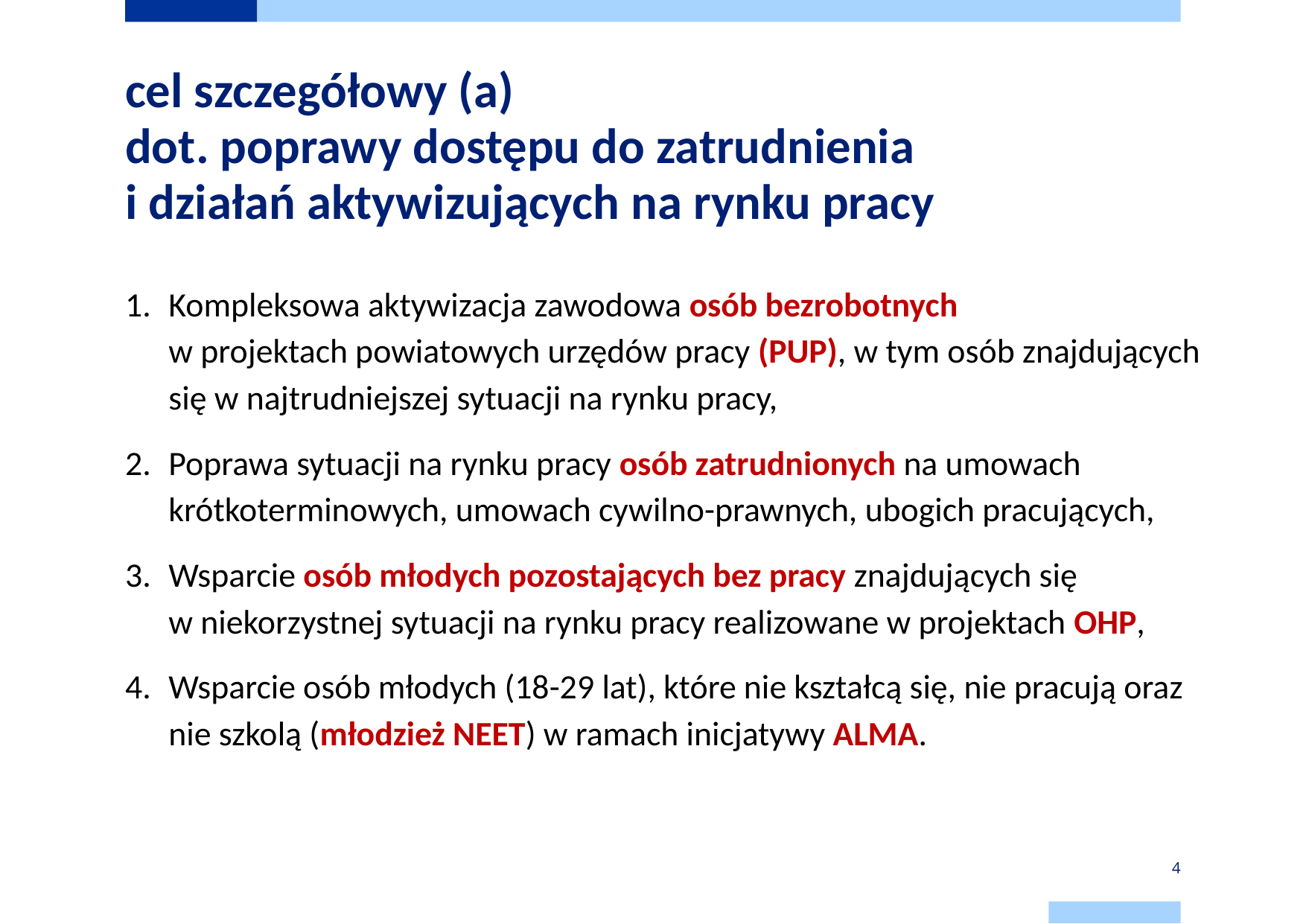

# cel szczegółowy (a) dot. poprawy dostępu do zatrudnienia i działań aktywizujących na rynku pracy
Kompleksowa aktywizacja zawodowa osób bezrobotnych
w projektach powiatowych urzędów pracy (PUP), w tym osób znajdujących się w najtrudniejszej sytuacji na rynku pracy,
Poprawa sytuacji na rynku pracy osób zatrudnionych na umowach krótkoterminowych, umowach cywilno-prawnych, ubogich pracujących,
Wsparcie osób młodych pozostających bez pracy znajdujących się
w niekorzystnej sytuacji na rynku pracy realizowane w projektach OHP,
Wsparcie osób młodych (18-29 lat), które nie kształcą się, nie pracują oraz nie szkolą (młodzież NEET) w ramach inicjatywy ALMA.
4